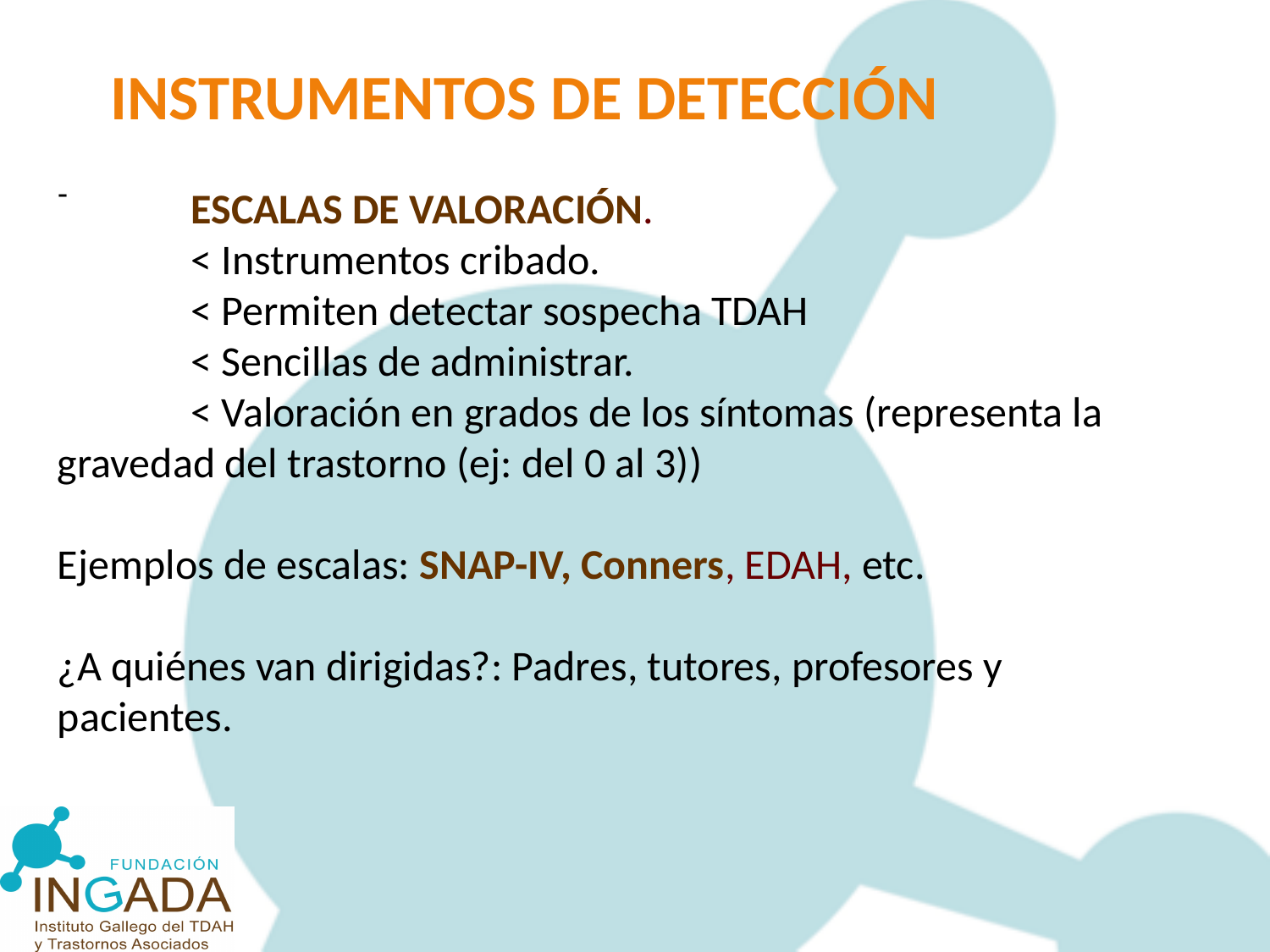

INSTRUMENTOS DE DETECCIÓN
-
              ESCALAS DE VALORACIÓN.
              < Instrumentos cribado.
              < Permiten detectar sospecha TDAH
              < Sencillas de administrar.
              < Valoración en grados de los síntomas (representa la gravedad del trastorno (ej: del 0 al 3))

Ejemplos de escalas: SNAP-IV, Conners, EDAH, etc.

¿A quiénes van dirigidas?: Padres, tutores, profesores y pacientes.